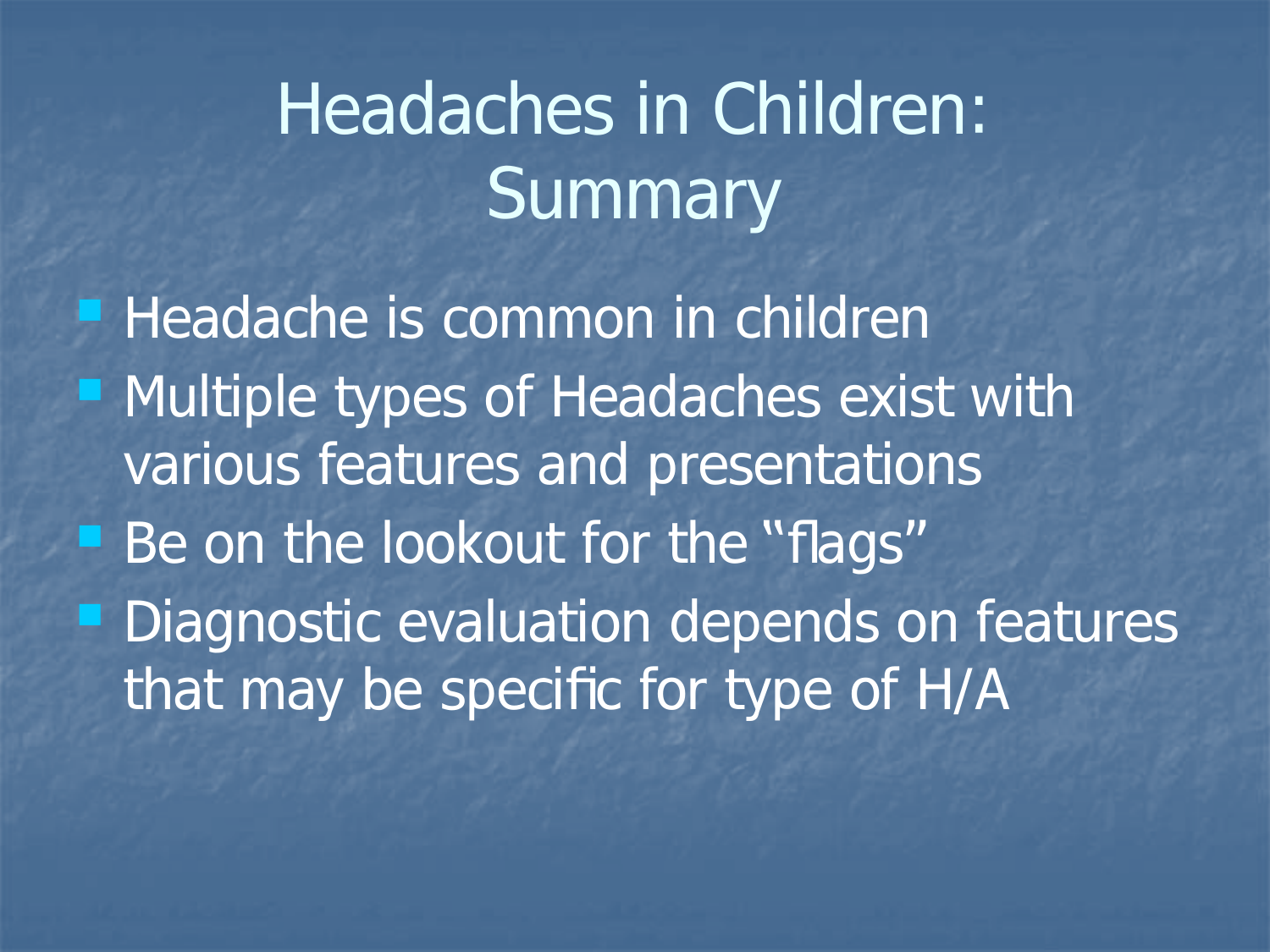

# Headaches in Children: Summary
Headache is common in children
Multiple types of Headaches exist with various features and presentations
Be on the lookout for the “flags”
Diagnostic evaluation depends on features that may be specific for type of H/A